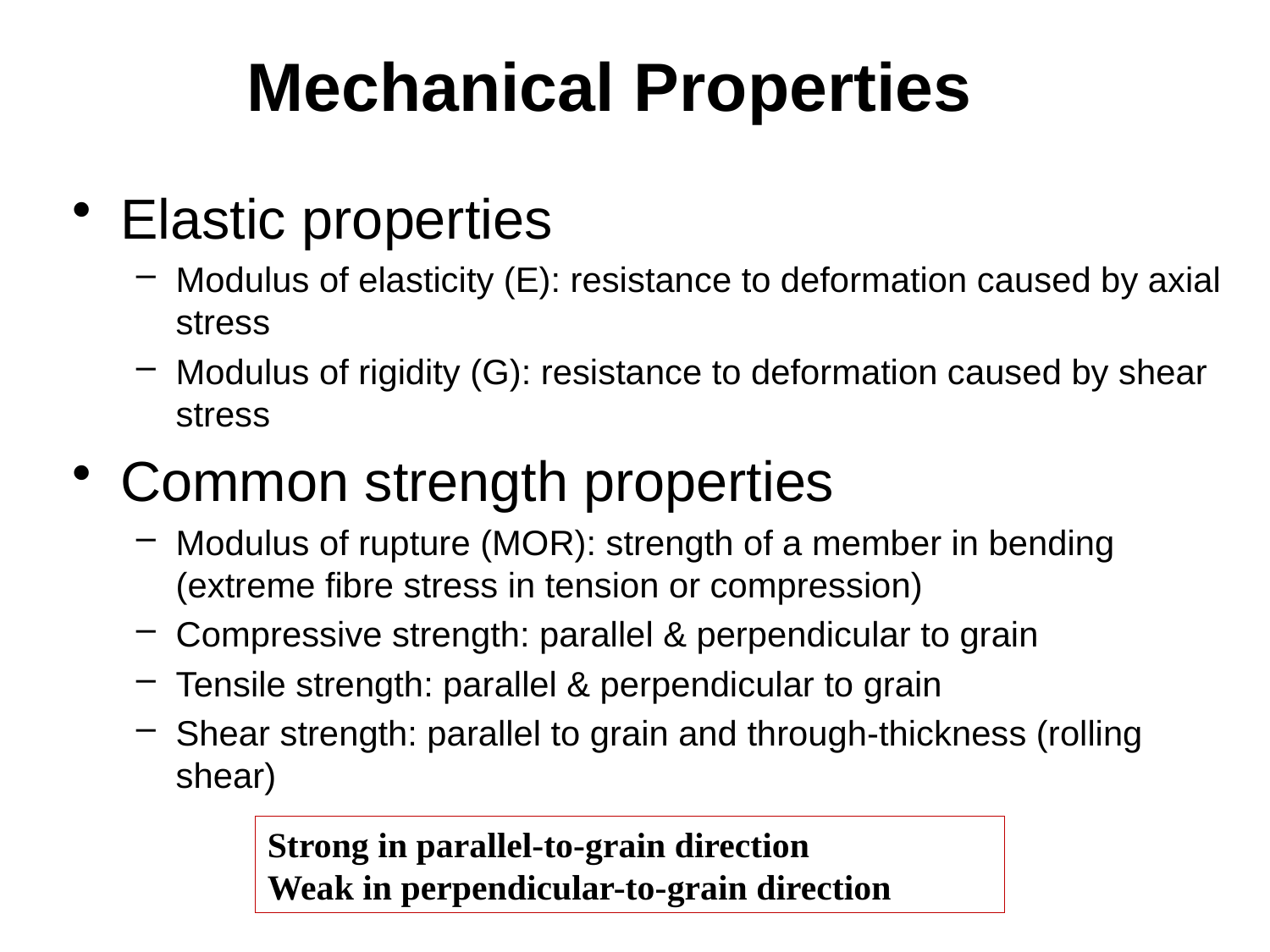

# Mechanical Properties
Elastic properties
Modulus of elasticity (E): resistance to deformation caused by axial stress
Modulus of rigidity (G): resistance to deformation caused by shear stress
Common strength properties
Modulus of rupture (MOR): strength of a member in bending (extreme fibre stress in tension or compression)
Compressive strength: parallel & perpendicular to grain
Tensile strength: parallel & perpendicular to grain
Shear strength: parallel to grain and through-thickness (rolling shear)

Strong in parallel-to-grain direction
Weak in perpendicular-to-grain direction